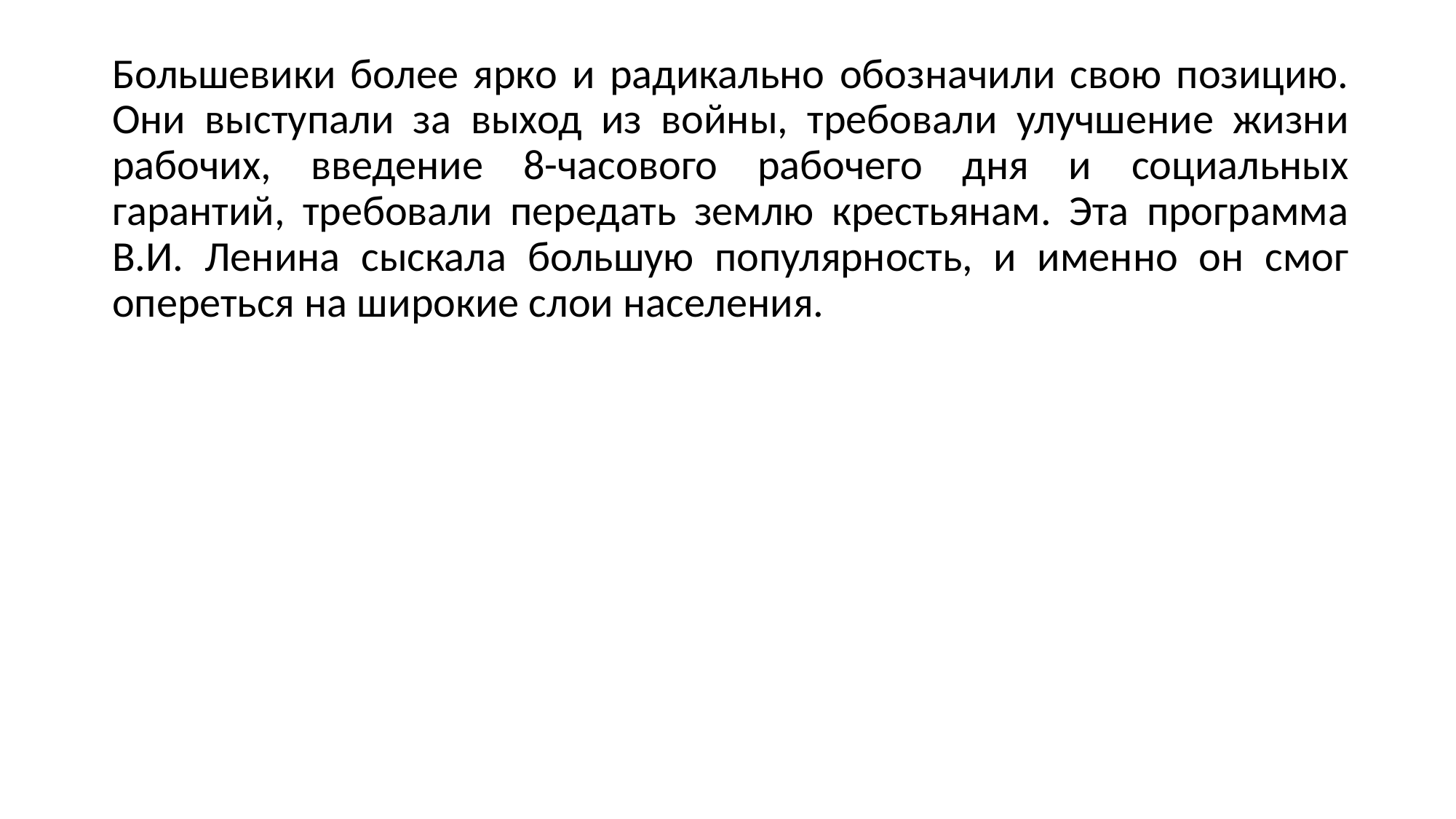

Большевики более ярко и радикально обозначили свою позицию. Они выступали за выход из войны, требовали улучшение жизни рабочих, введение 8-часового рабочего дня и социальных гарантий, требовали передать землю крестьянам. Эта программа В.И. Ленина сыскала большую популярность, и именно он смог опереться на широкие слои населения.